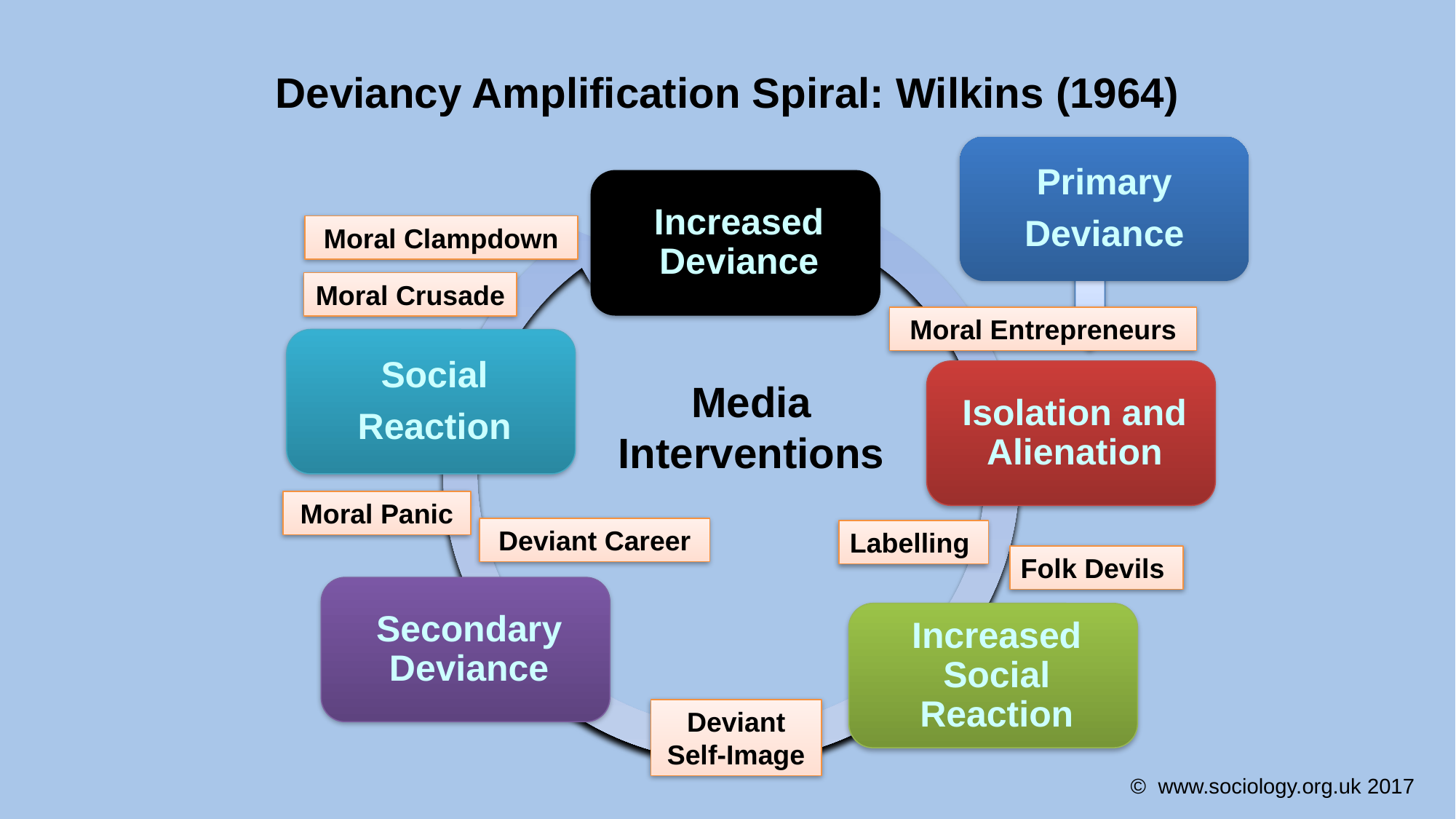

Deviancy Amplification Spiral: Wilkins (1964)
Primary
Deviance
Increased Deviance
Isolation and Alienation
Increased Social Reaction
Secondary Deviance
Social
Reaction
Moral Clampdown

Moral Crusade
Moral Entrepreneurs
Media
Interventions
Moral Panic
Deviant Career
Labelling
Folk Devils
Deviant Self-Image
©  www.sociology.org.uk 2017